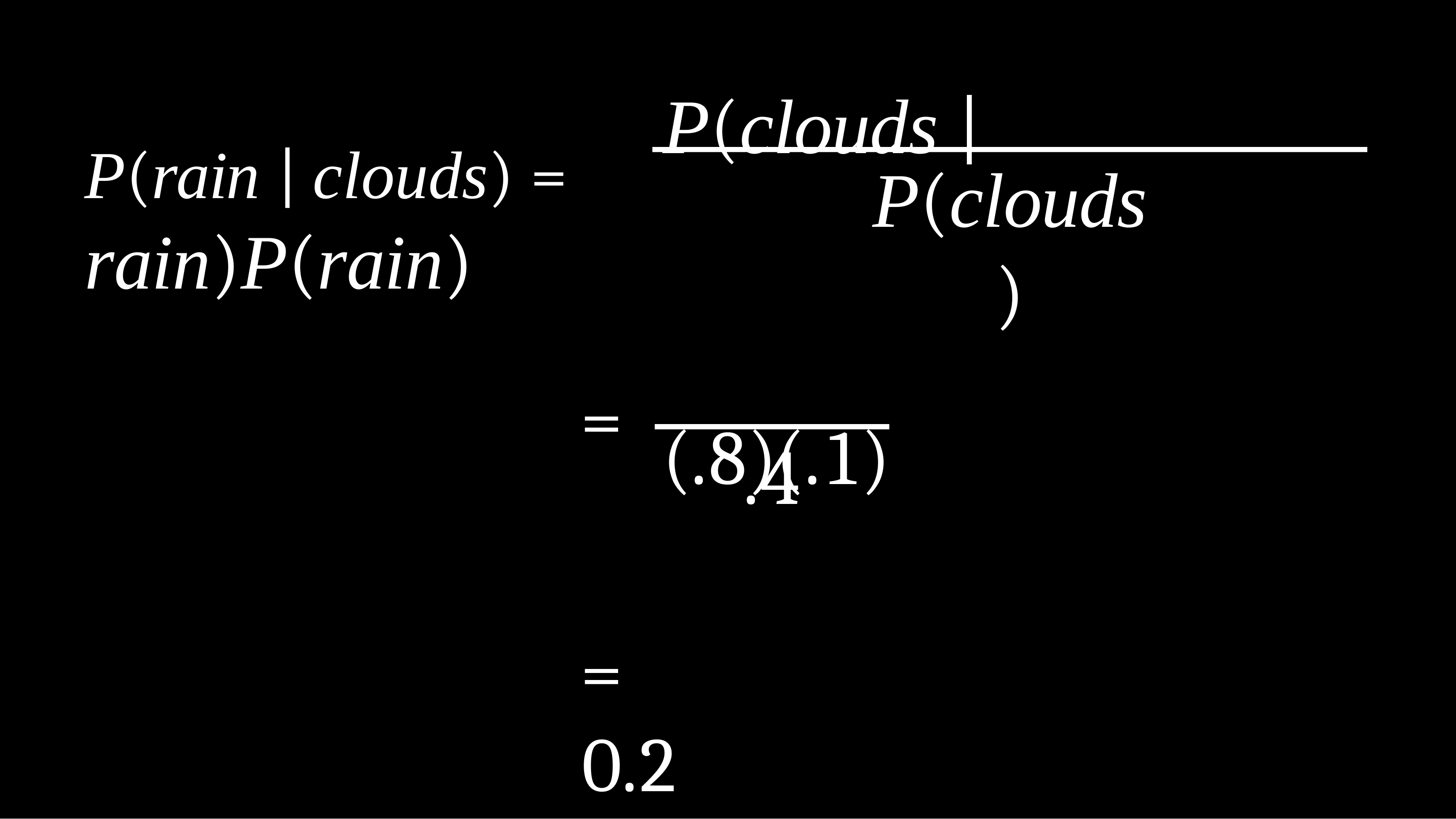

P(rain | clouds) =	P(clouds | rain)P(rain)

P(clouds)
(.8)(.1)
=

.4
= 0.2